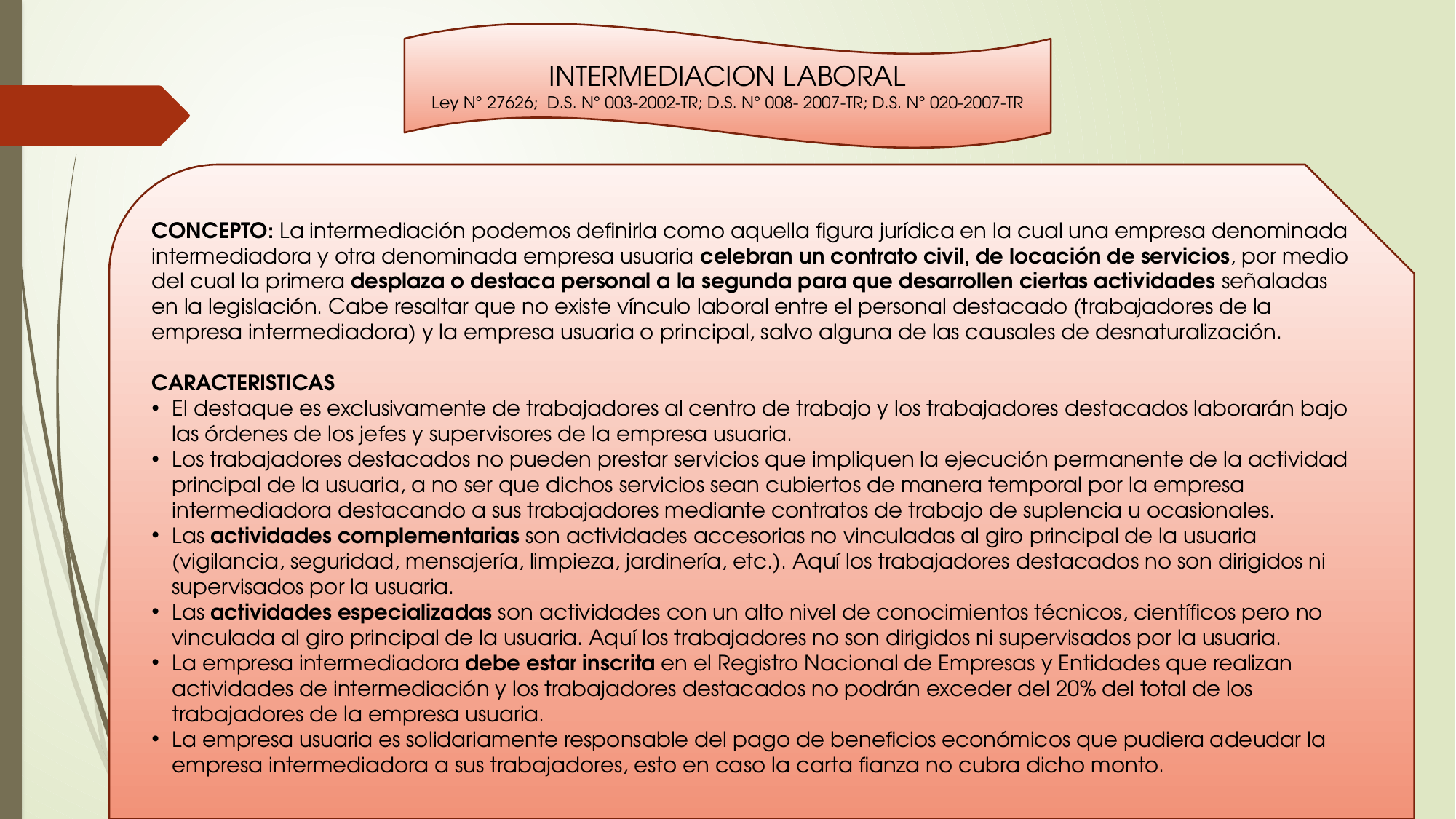

INTERMEDIACION LABORAL
Ley N° 27626;  D.S. N° 003-2002-TR; D.S. N° 008- 2007-TR; D.S. N° 020-2007-TR

CONCEPTO: La intermediación podemos definirla como aquella figura jurídica en la cual una empresa denominada intermediadora y otra denominada empresa usuaria celebran un contrato civil, de locación de servicios, por medio del cual la primera desplaza o destaca personal a la segunda para que desarrollen ciertas actividades señaladas en la legislación. Cabe resaltar que no existe vínculo laboral entre el personal destacado (trabajadores de la empresa intermediadora) y la empresa usuaria o principal, salvo alguna de las causales de desnaturalización.

CARACTERISTICAS
El destaque es exclusivamente de trabajadores al centro de trabajo y los trabajadores destacados laborarán bajo las órdenes de los jefes y supervisores de la empresa usuaria.
Los trabajadores destacados no pueden prestar servicios que impliquen la ejecución permanente de la actividad principal de la usuaria, a no ser que dichos servicios sean cubiertos de manera temporal por la empresa intermediadora destacando a sus trabajadores mediante contratos de trabajo de suplencia u ocasionales.
Las actividades complementarias son actividades accesorias no vinculadas al giro principal de la usuaria (vigilancia, seguridad, mensajería, limpieza, jardinería, etc.). Aquí los trabajadores destacados no son dirigidos ni supervisados por la usuaria.
Las actividades especializadas son actividades con un alto nivel de conocimientos técnicos, científicos pero no vinculada al giro principal de la usuaria. Aquí los trabajadores no son dirigidos ni supervisados por la usuaria.
La empresa intermediadora debe estar inscrita en el Registro Nacional de Empresas y Entidades que realizan actividades de intermediación y los trabajadores destacados no podrán exceder del 20% del total de los trabajadores de la empresa usuaria.
La empresa usuaria es solidariamente responsable del pago de beneficios económicos que pudiera adeudar la empresa intermediadora a sus trabajadores, esto en caso la carta fianza no cubra dicho monto.